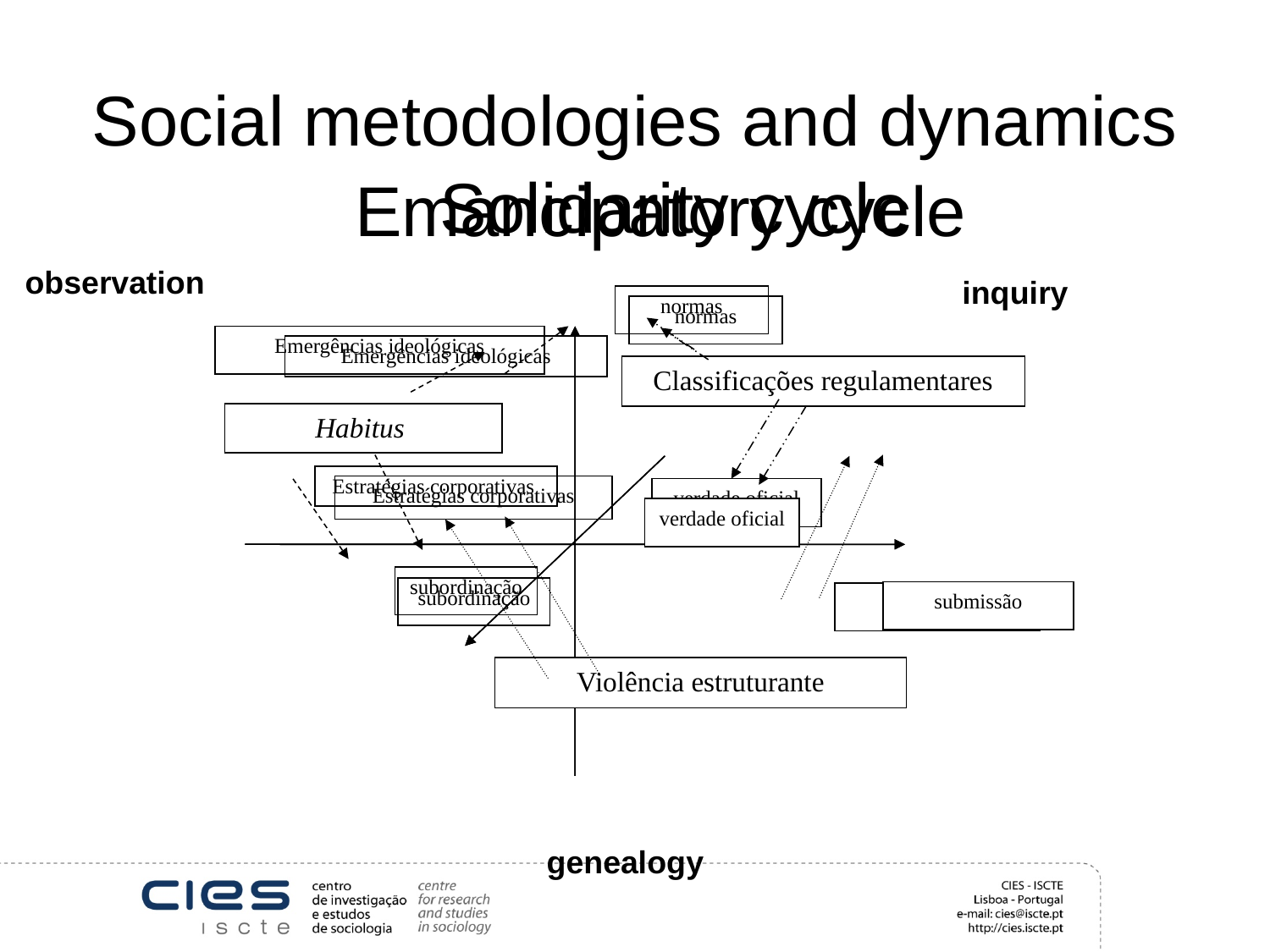

# Social metodologies and dynamics
Solidarity cycle
Emancipatory cycle
observation
inquiry
genealogy
normas

verdade oficial
normas

submissão

Estratégias corporativas
Emergências ideológicas
verdade oficial
subordinação

Emergências ideológicas

Estratégias corporativas

Classificações regulamentares
Habitus
Violência estruturante

subordinação
submissão